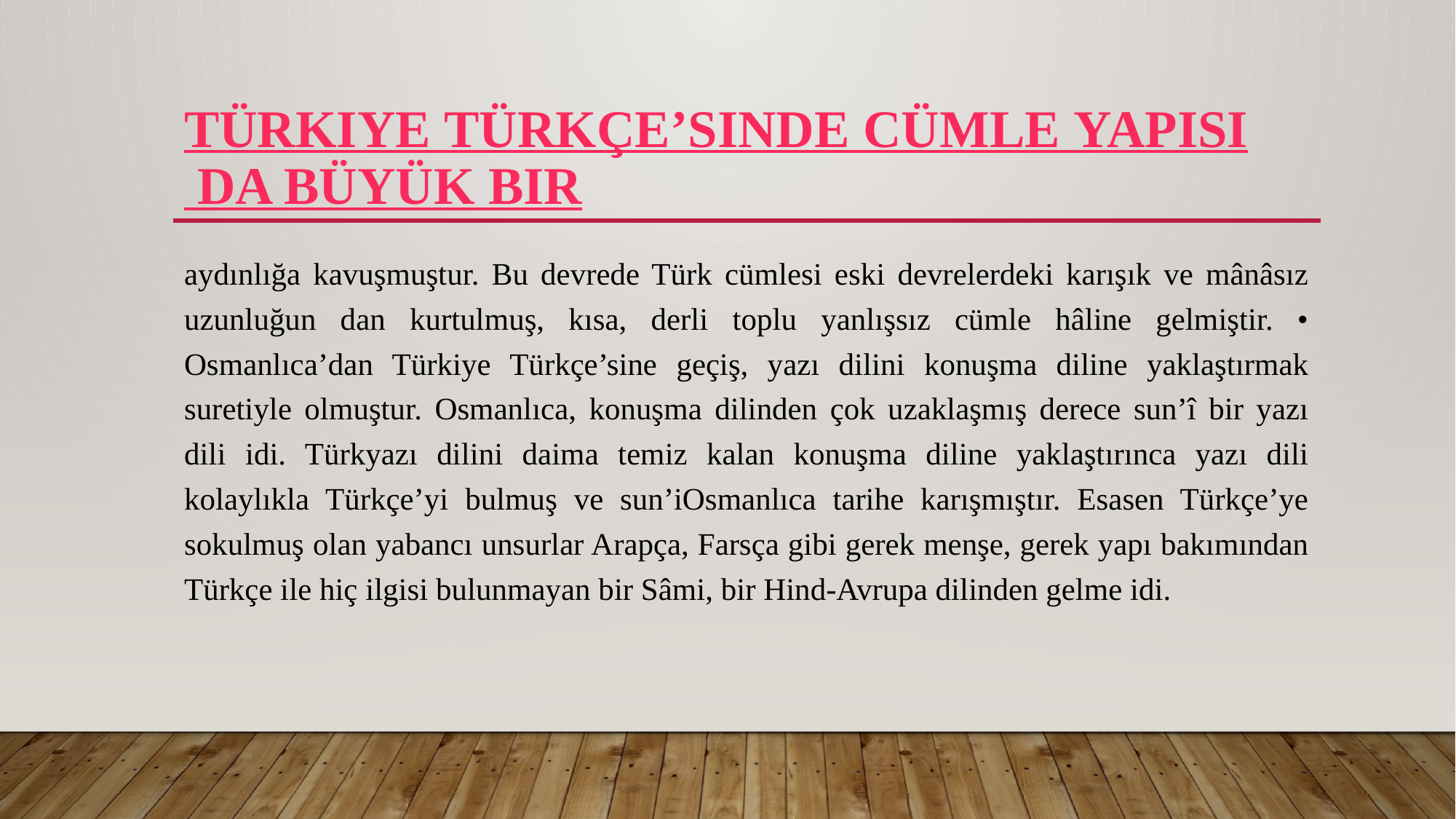

# Türkiye Türkçe’sinde cümle yapısı da büyük bir
aydınlığa kavuşmuştur. Bu devrede Türk cümlesi eski devrelerdeki karışık ve mânâsız uzunluğun dan kurtulmuş, kısa, derli toplu yanlışsız cümle hâline gelmiştir. • Osmanlıca’dan Türkiye Türkçe’sine geçiş, yazı dilini konuşma diline yaklaştırmak suretiyle olmuştur. Osmanlıca, konuşma dilinden çok uzaklaşmış derece sun’î bir yazı dili idi. Türkyazı dilini daima temiz kalan konuşma diline yaklaştırınca yazı dili kolaylıkla Türkçe’yi bulmuş ve sun’iOsmanlıca tarihe karışmıştır. Esasen Türkçe’ye sokulmuş olan yabancı unsurlar Arapça, Farsça gibi gerek menşe, gerek yapı bakımından Türkçe ile hiç ilgisi bulunmayan bir Sâmi, bir Hind-Avrupa dilinden gelme idi.